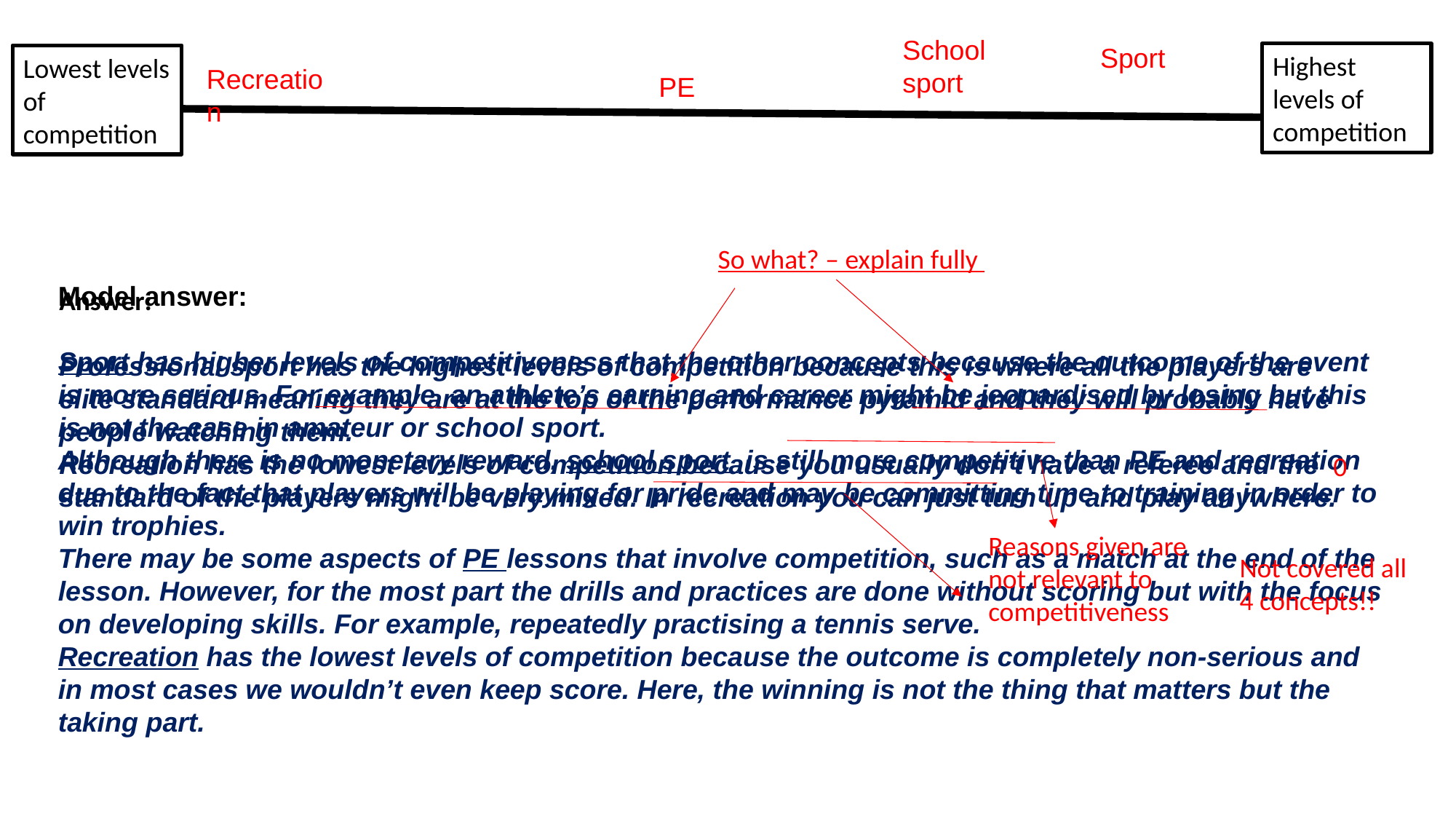

School sport
Sport
Highest levels of competition
Lowest levels of competition
Recreation
PE
So what? – explain fully
Model answer:

Sport has higher levels of competitiveness that the other concepts because the outcome of the event is more serious. For example, an athlete’s earning and career might be jeopardised by losing but this is not the case in amateur or school sport.
Although there is no monetary reward, school sport  is still more competitive than PE and recreation due to the fact that players will be playing for pride and may be committing time to training in order to win trophies.
There may be some aspects of PE lessons that involve competition, such as a match at the end of the lesson. However, for the most part the drills and practices are done without scoring but with the focus on developing skills. For example, repeatedly practising a tennis serve.
Recreation has the lowest levels of competition because the outcome is completely non-serious and in most cases we wouldn’t even keep score. Here, the winning is not the thing that matters but the taking part.

Answer:

Professional sport has the highest levels of competition because this is where all the players are elite standard meaning they are at the top of the performance pyramid and they will probably have people watching them.
Recreation has the lowest levels of competition because you usually don’t have a referee and the standard of the players might be very mixed. In recreation you can just turn up and play anywhere.
0
Reasons given are not relevant to competitiveness
Not covered all 4 concepts!!